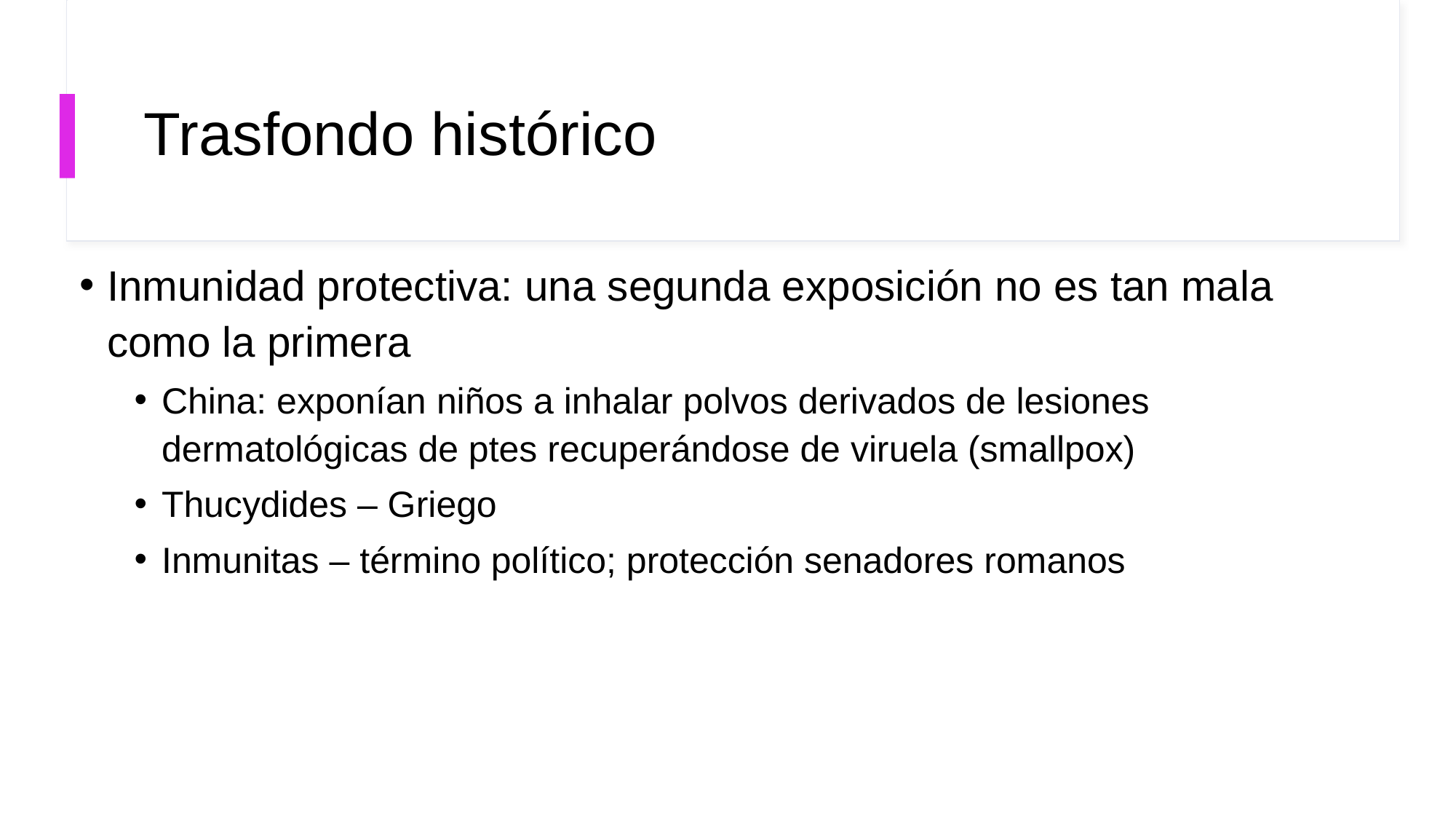

# Trasfondo histórico
Inmunidad protectiva: una segunda exposición no es tan mala como la primera
China: exponían niños a inhalar polvos derivados de lesiones dermatológicas de ptes recuperándose de viruela (smallpox)
Thucydides – Griego
Inmunitas – término político; protección senadores romanos